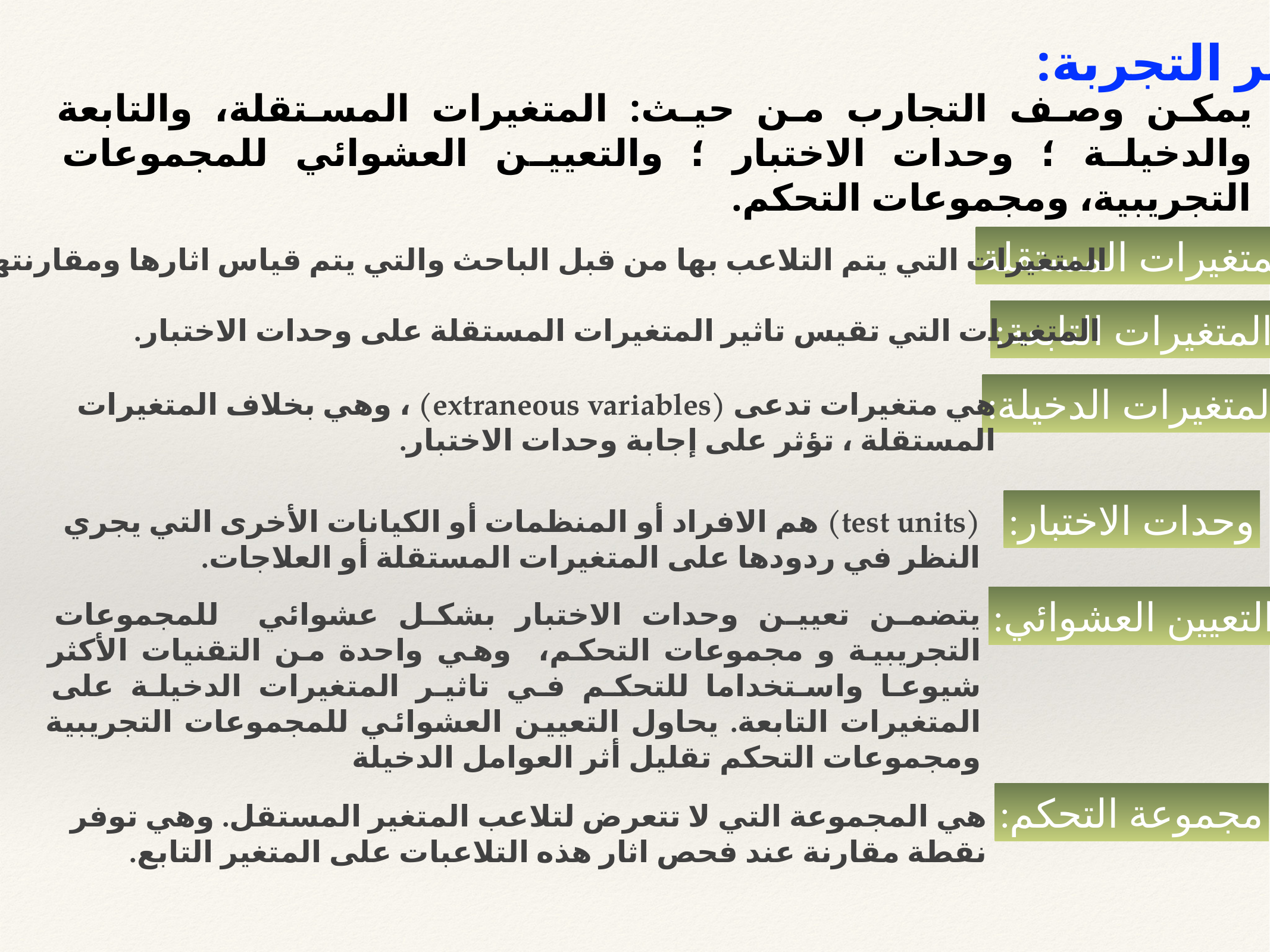

عناصر التجربة:
يمكن وصف التجارب من حيث: المتغيرات المستقلة، والتابعة والدخيلة ؛ وحدات الاختبار ؛ والتعيين العشوائي للمجموعات التجريبية، ومجموعات التحكم.
المتغيرات المستقلة
المتغيرات التي يتم التلاعب بها من قبل الباحث والتي يتم قياس اثارها ومقارنتها.
المتغيرات التابعة:
المتغيرات التي تقيس تاثير المتغيرات المستقلة على وحدات الاختبار.
المتغيرات الدخيلة:
هي متغيرات تدعى (extraneous variables) ، وهي بخلاف المتغيرات المستقلة ، تؤثر على إجابة وحدات الاختبار.
وحدات الاختبار:
(test units) هم الافراد أو المنظمات أو الكيانات الأخرى التي يجري النظر في ردودها على المتغيرات المستقلة أو العلاجات.
التعيين العشوائي:
يتضمن تعيين وحدات الاختبار بشكل عشوائي  للمجموعات التجريبية و مجموعات التحكم،  وهي واحدة من التقنيات الأكثر شيوعا واستخداما للتحكم في تاثير المتغيرات الدخيلة على المتغيرات التابعة. يحاول التعيين العشوائي للمجموعات التجريبية ومجموعات التحكم تقليل أثر العوامل الدخيلة
مجموعة التحكم:
هي المجموعة التي لا تتعرض لتلاعب المتغير المستقل. وهي توفر نقطة مقارنة عند فحص اثار هذه التلاعبات على المتغير التابع.